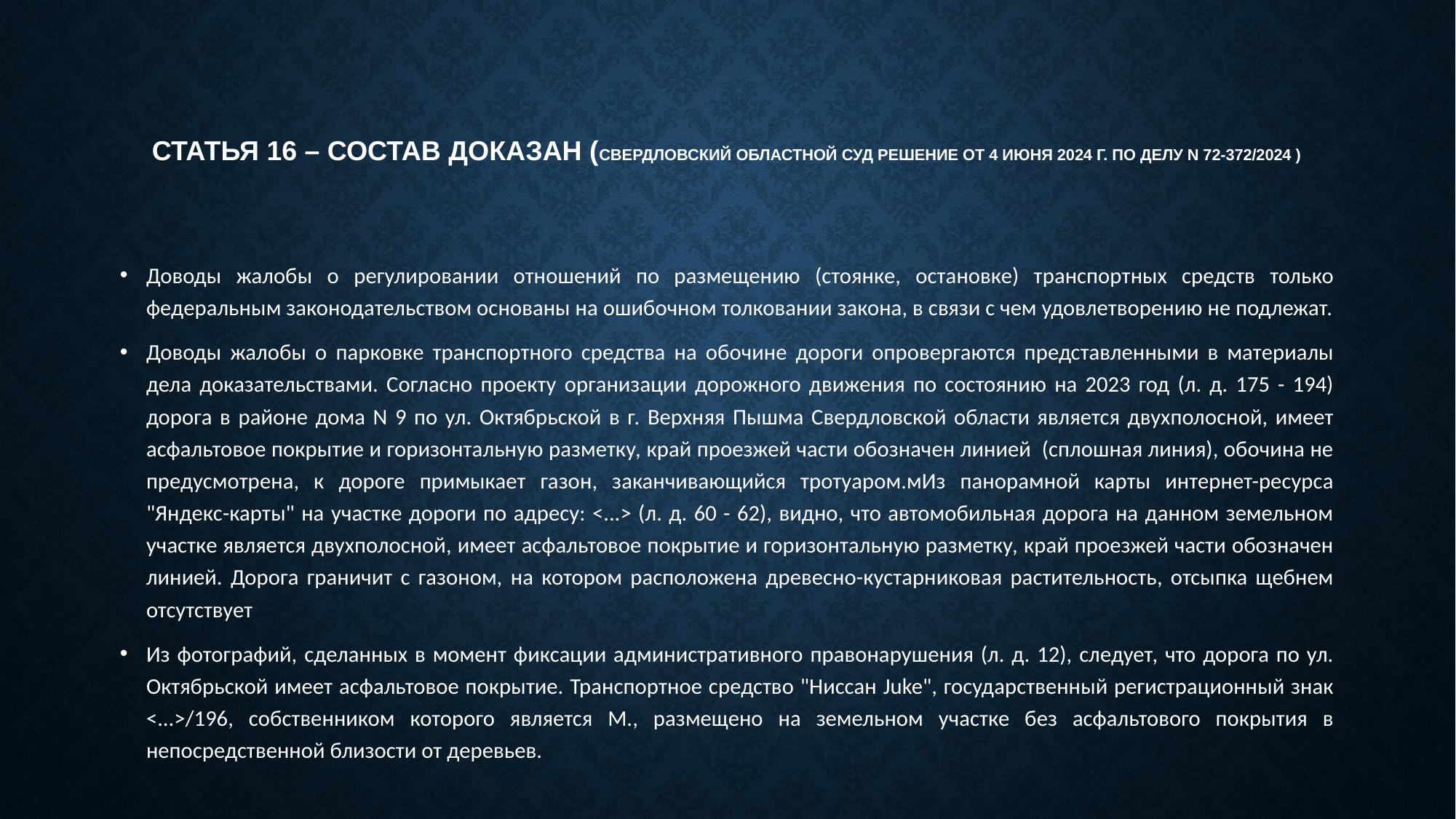

# Статья 16 – состав доказан (СВЕРДЛОВСКИЙ ОБЛАСТНОЙ СУД РЕШЕНИЕ от 4 июня 2024 г. по делу N 72-372/2024 )
Доводы жалобы о регулировании отношений по размещению (стоянке, остановке) транспортных средств только федеральным законодательством основаны на ошибочном толковании закона, в связи с чем удовлетворению не подлежат.
Доводы жалобы о парковке транспортного средства на обочине дороги опровергаются представленными в материалы дела доказательствами. Согласно проекту организации дорожного движения по состоянию на 2023 год (л. д. 175 - 194) дорога в районе дома N 9 по ул. Октябрьской в г. Верхняя Пышма Свердловской области является двухполосной, имеет асфальтовое покрытие и горизонтальную разметку, край проезжей части обозначен линией  (сплошная линия), обочина не предусмотрена, к дороге примыкает газон, заканчивающийся тротуаром.мИз панорамной карты интернет-ресурса "Яндекс-карты" на участке дороги по адресу: <...> (л. д. 60 - 62), видно, что автомобильная дорога на данном земельном участке является двухполосной, имеет асфальтовое покрытие и горизонтальную разметку, край проезжей части обозначен линией. Дорога граничит с газоном, на котором расположена древесно-кустарниковая растительность, отсыпка щебнем отсутствует
Из фотографий, сделанных в момент фиксации административного правонарушения (л. д. 12), следует, что дорога по ул. Октябрьской имеет асфальтовое покрытие. Транспортное средство "Ниссан Juke", государственный регистрационный знак <...>/196, собственником которого является М., размещено на земельном участке без асфальтового покрытия в непосредственной близости от деревьев.